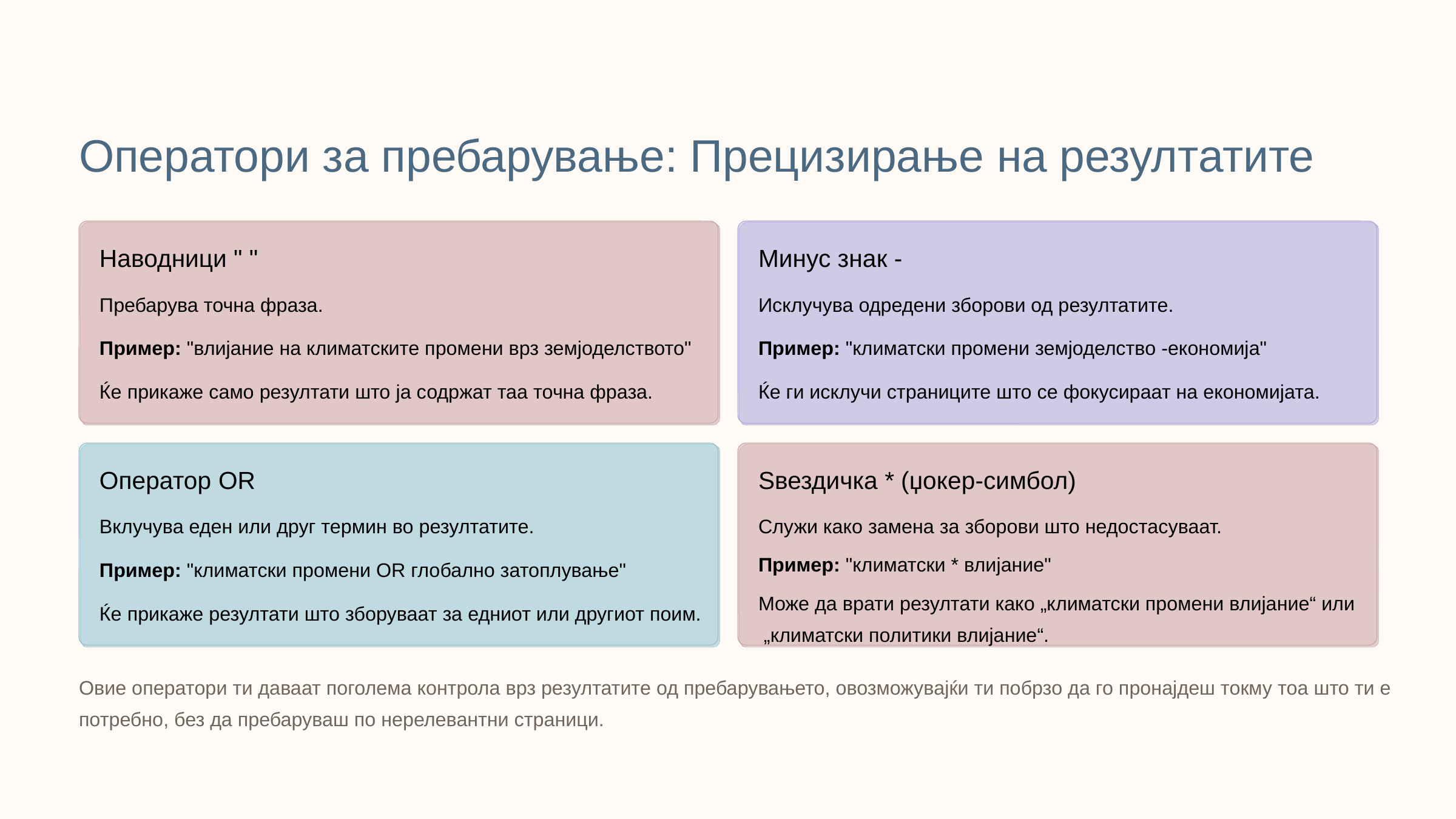

Оператори за пребарување: Прецизирање на резултатите

Наводници " "
Минус знак -
Пребарува точна фраза.
Исклучува одредени зборови од резултатите.
Пример: "влијание на климатските промени врз земјоделството"
Пример: "климатски промени земјоделство -економија"
Ќе прикаже само резултати што ја содржат таа точна фраза.
Ќе ги исклучи страниците што се фокусираат на економијата.

Оператор OR
Ѕвездичка * (џокер-симбол)
Вклучува еден или друг термин во резултатите.
Служи како замена за зборови што недостасуваат.
Пример: "климатски * влијание"
Пример: "климатски промени OR глобално затоплување"
Може да врати резултати како „климатски промени влијание“ или
 „климатски политики влијание“.
Ќе прикаже резултати што зборуваат за едниот или другиот поим.
Овие оператори ти даваат поголема контрола врз резултатите од пребарувањето, овозможувајќи ти побрзо да го пронајдеш токму тоа што ти е
потребно, без да пребаруваш по нерелевантни страници.